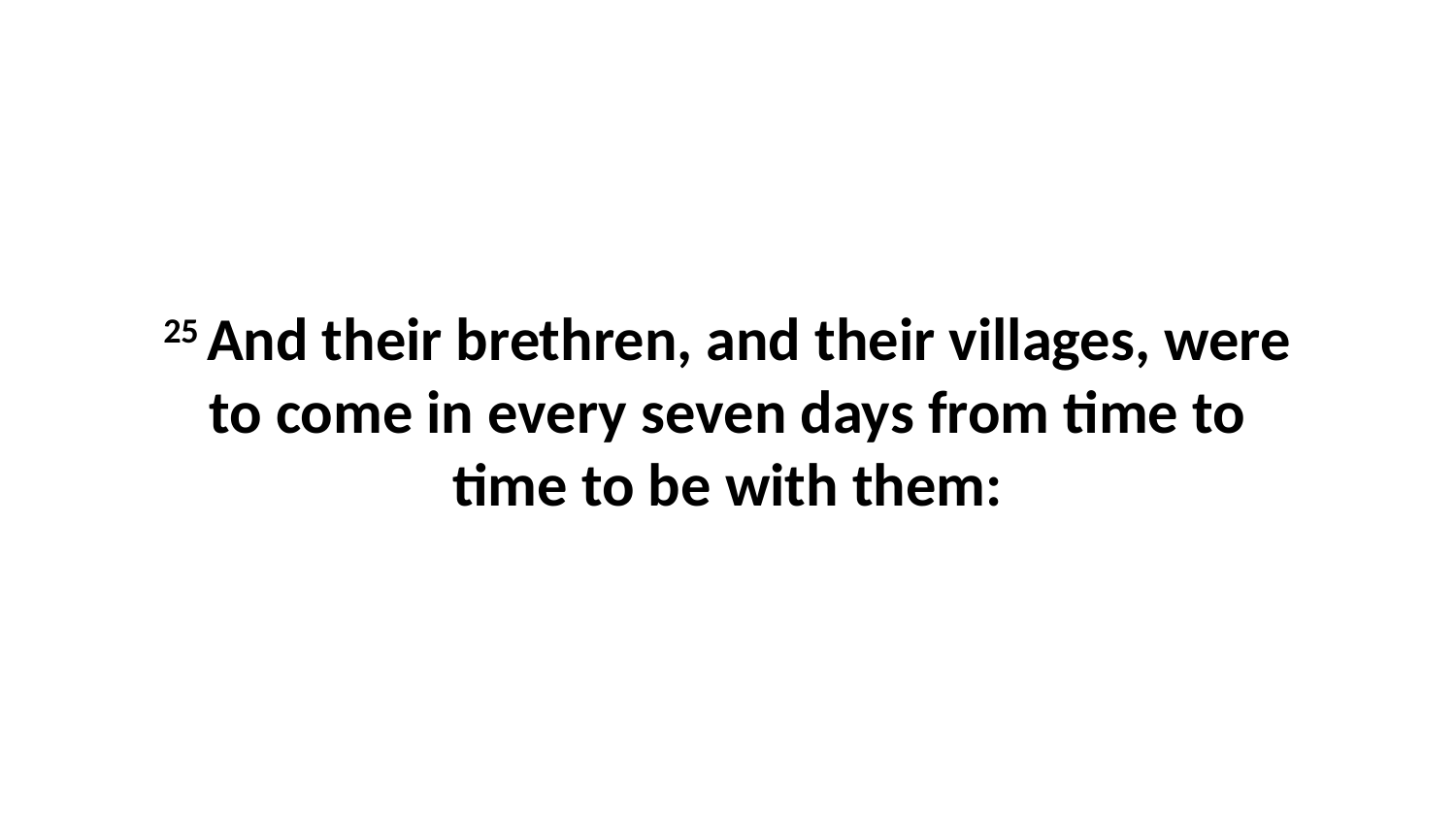

25 And their brethren, and their villages, were to come in every seven days from time to time to be with them: